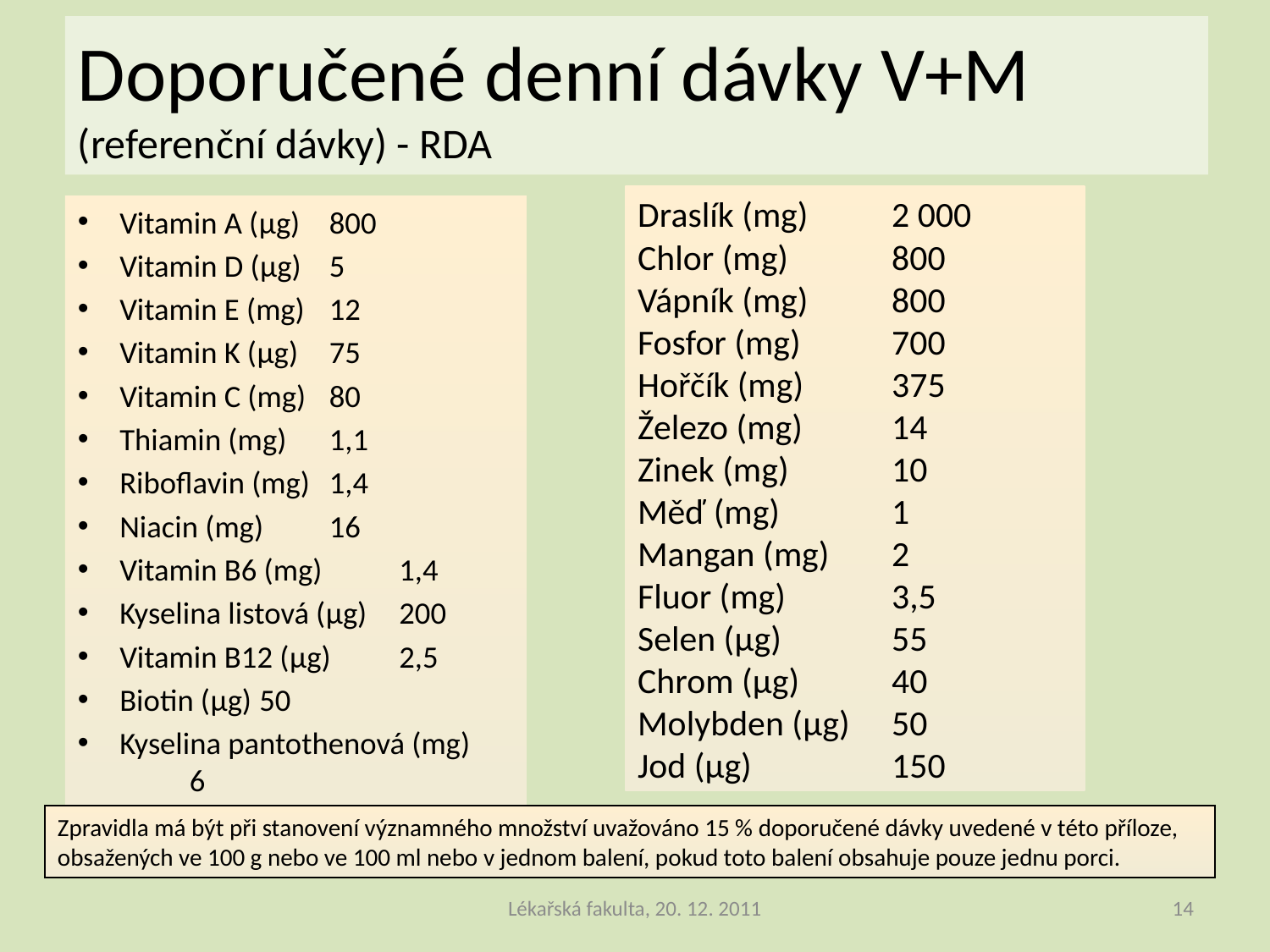

# Doporučené denní dávky V+M (referenční dávky) - RDA
Draslík (mg) 	2 000
Chlor (mg) 	800
Vápník (mg)	800
Fosfor (mg) 	700
Hořčík (mg) 	375
Železo (mg) 	14
Zinek (mg) 	10
Měď (mg) 	1
Mangan (mg) 	2
Fluor (mg) 	3,5
Selen (μg) 	55
Chrom (μg) 	40
Molybden (μg) 	50
Jod (μg) 		150
Vitamin A (μg)  	800
Vitamin D (μg) 	5
Vitamin E (mg) 	12
Vitamin K (μg) 	75
Vitamin C (mg) 	80
Thiamin (mg) 		1,1
Riboflavin (mg) 	1,4
Niacin (mg) 		16
Vitamin B6 (mg) 	1,4
Kyselina listová (μg) 	200
Vitamin B12 (μg) 	2,5
Biotin (μg) 		50
Kyselina pantothenová (mg) 			6

Zpravidla má být při stanovení významného množství uvažováno 15 % doporučené dávky uvedené v této příloze, obsažených ve 100 g nebo ve 100 ml nebo v jednom balení, pokud toto balení obsahuje pouze jednu porci.
Lékařská fakulta, 20. 12. 2011
14